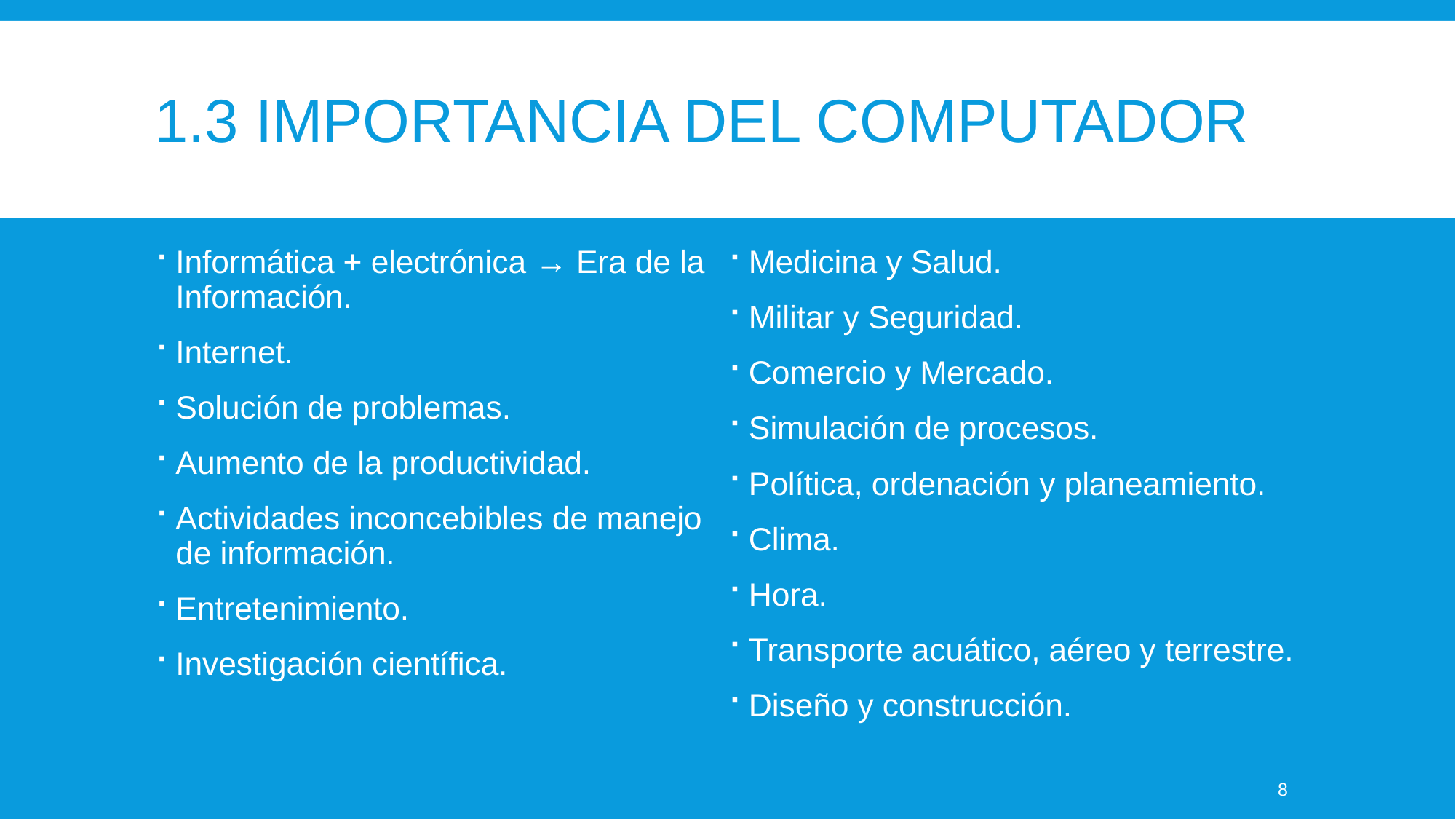

# 1.3 Importancia del computador
Informática + electrónica → Era de la Información.
Internet.
Solución de problemas.
Aumento de la productividad.
Actividades inconcebibles de manejo de información.
Entretenimiento.
Investigación científica.
Medicina y Salud.
Militar y Seguridad.
Comercio y Mercado.
Simulación de procesos.
Política, ordenación y planeamiento.
Clima.
Hora.
Transporte acuático, aéreo y terrestre.
Diseño y construcción.
8